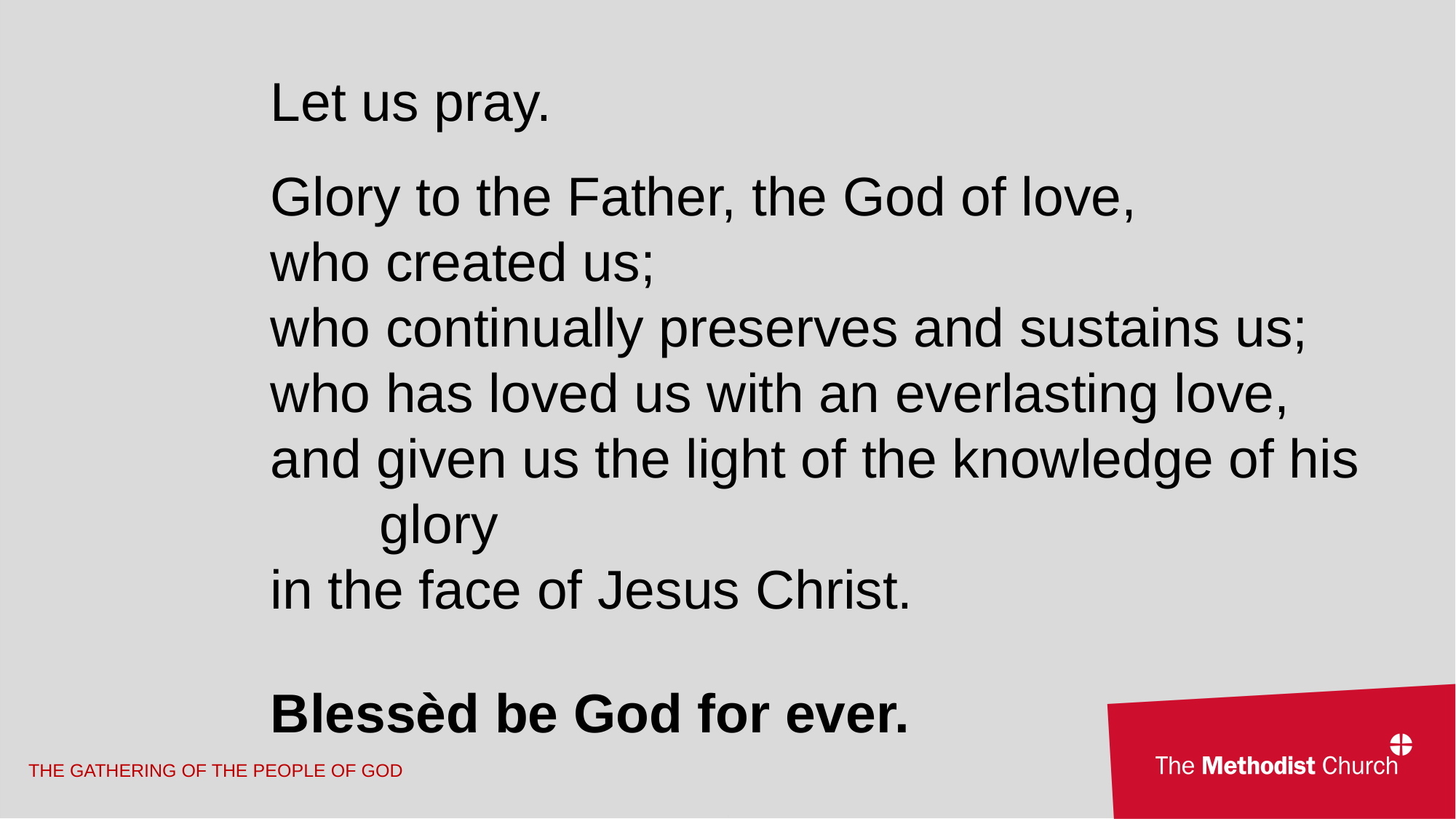

Let us pray.

Glory to the Father, the God of love,
who created us;
who continually preserves and sustains us;
who has loved us with an everlasting love,
and given us the light of the knowledge of his 	glory
in the face of Jesus Christ.

Blessèd be God for ever.